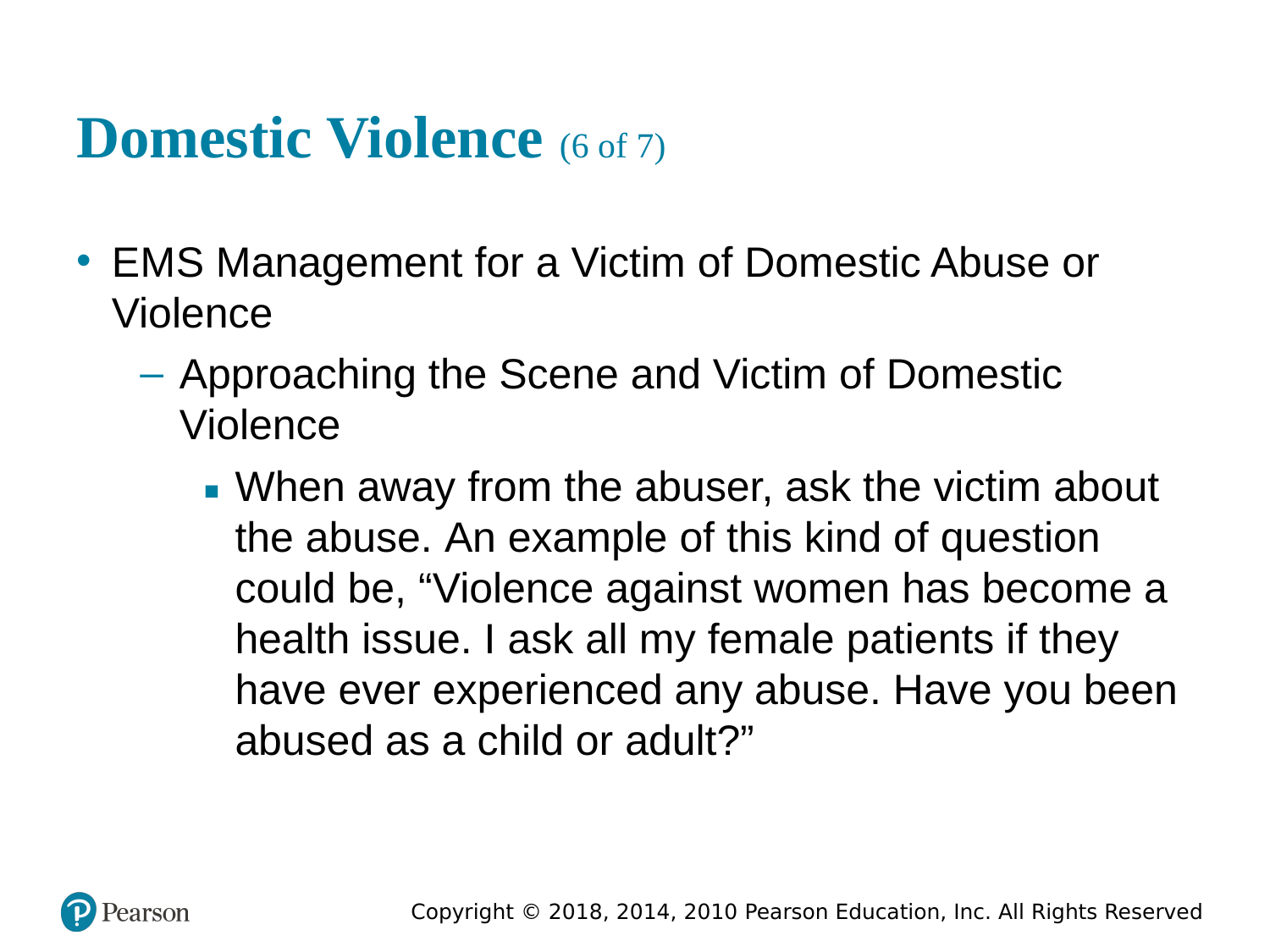

# Domestic Violence (6 of 7)
E M S Management for a Victim of Domestic Abuse or Violence
Approaching the Scene and Victim of Domestic Violence
When away from the abuser, ask the victim about the abuse. An example of this kind of question could be, “Violence against women has become a health issue. I ask all my female patients if they have ever experienced any abuse. Have you been abused as a child or adult?”